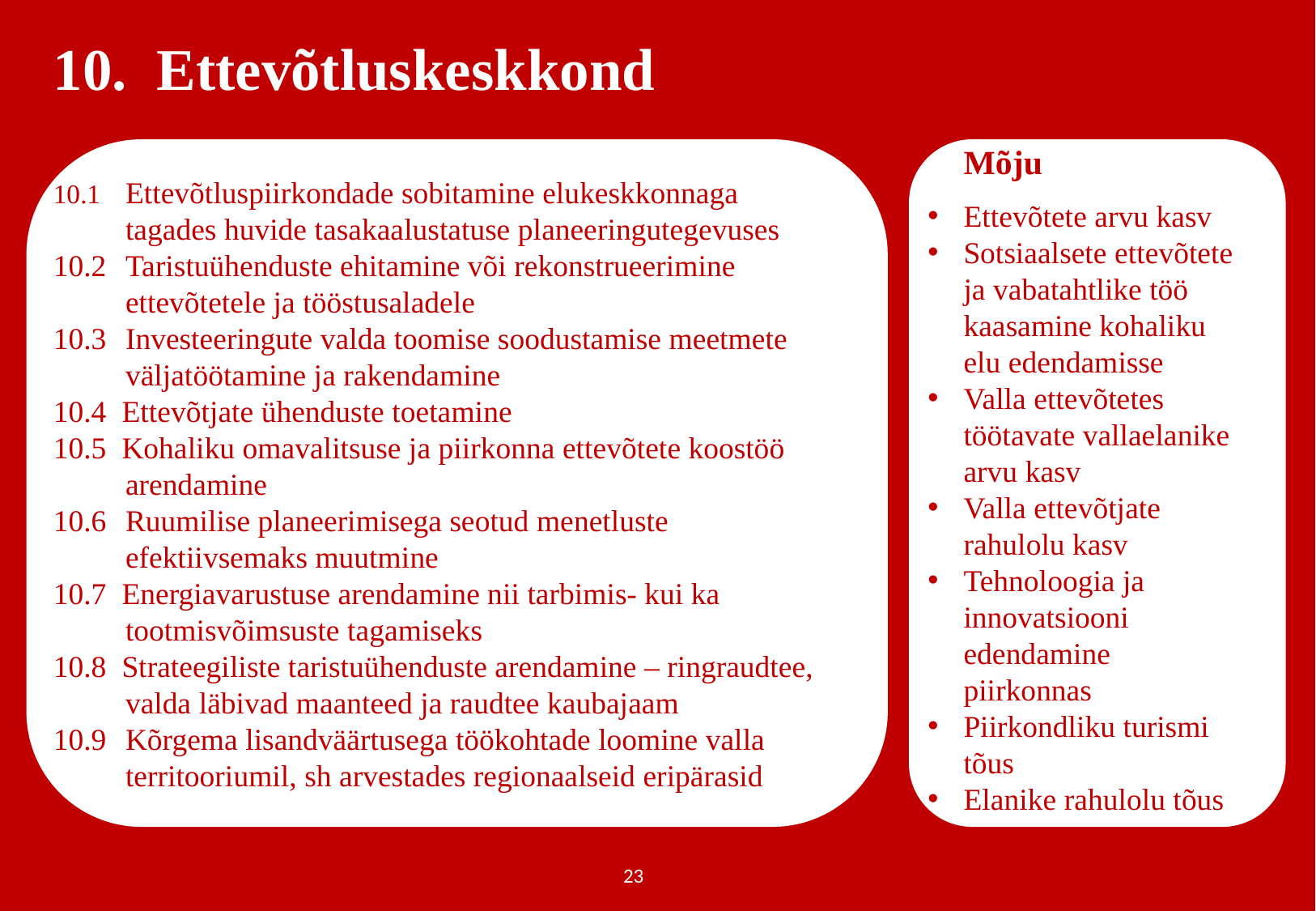

# 10.  Ettevõtluskeskkond
	Mõju

Ettevõtete arvu kasv
Sotsiaalsete ettevõtete ja vabatahtlike töö kaasamine kohaliku elu edendamisse
Valla ettevõtetes töötavate vallaelanike arvu kasv
Valla ettevõtjate rahulolu kasv
Tehnoloogia ja innovatsiooni edendamine piirkonnas
Piirkondliku turismi tõus
Elanike rahulolu tõus

10.1	Ettevõtluspiirkondade sobitamine elukeskkonnaga tagades huvide tasakaalustatuse planeeringutegevuses
10.2	Taristuühenduste ehitamine või rekonstrueerimine ettevõtetele ja tööstusaladele
10.3	Investeeringute valda toomise soodustamise meetmete väljatöötamine ja rakendamine
10.4  Ettevõtjate ühenduste toetamine
10.5  Kohaliku omavalitsuse ja piirkonna ettevõtete koostöö arendamine
10.6	Ruumilise planeerimisega seotud menetluste efektiivsemaks muutmine
10.7  Energiavarustuse arendamine nii tarbimis- kui ka tootmisvõimsuste tagamiseks
10.8  Strateegiliste taristuühenduste arendamine – ringraudtee, valda läbivad maanteed ja raudtee kaubajaam
10.9	Kõrgema lisandväärtusega töökohtade loomine valla territooriumil, sh arvestades regionaalseid eripärasid
23